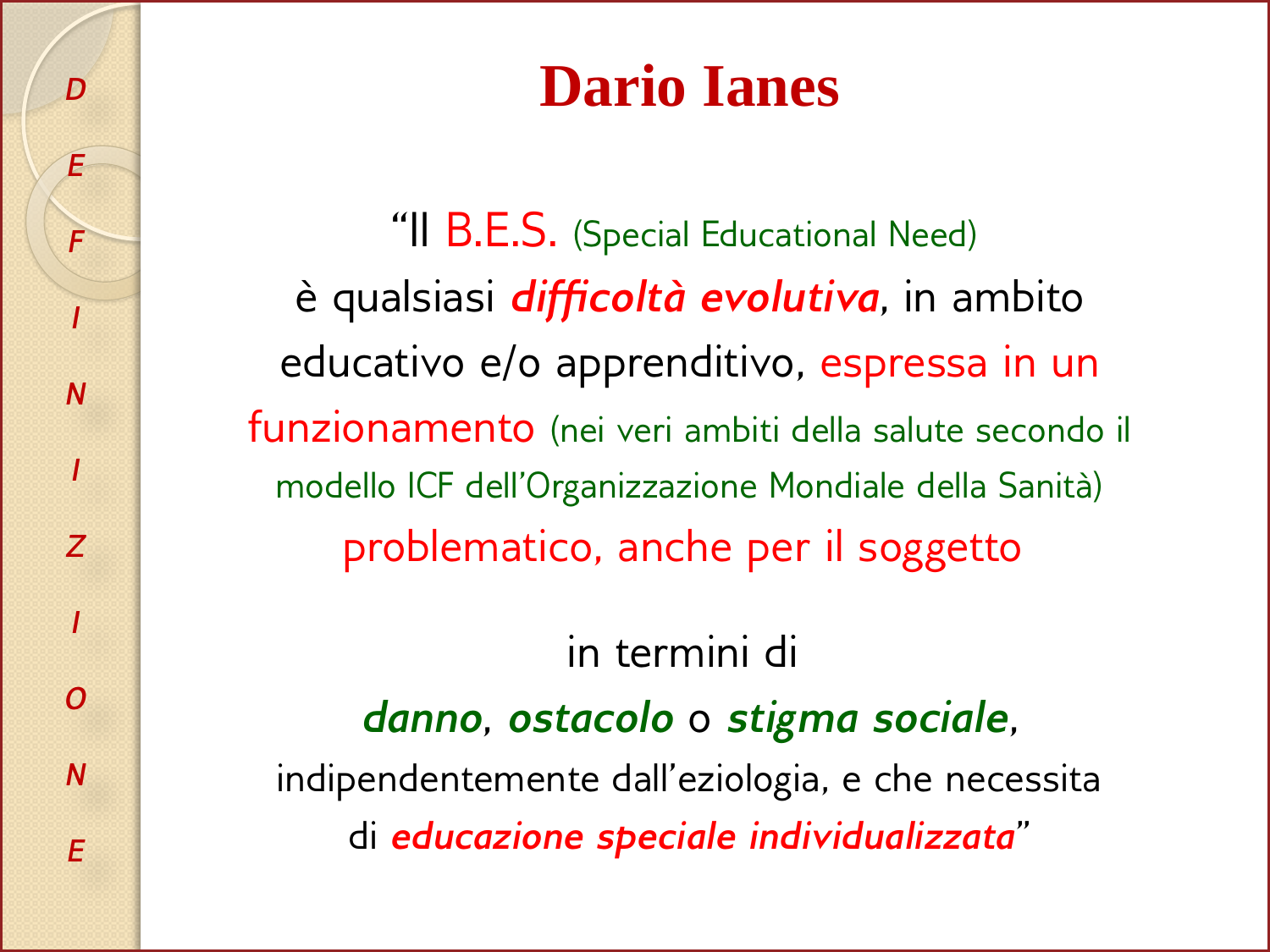

Dario Ianes

“Il B.E.S. (Special Educational Need)
è qualsiasi difficoltà evolutiva, in ambito
educativo e/o apprenditivo, espressa in un
funzionamento (nei veri ambiti della salute secondo il
modello ICF dell’Organizzazione Mondiale della Sanità)
problematico, anche per il soggetto

in termini di
danno, ostacolo o stigma sociale,
indipendentemente dall’eziologia, e che necessita
di educazione speciale individualizzata”
D
E
F
I
N
I
Z
I
O
N
E